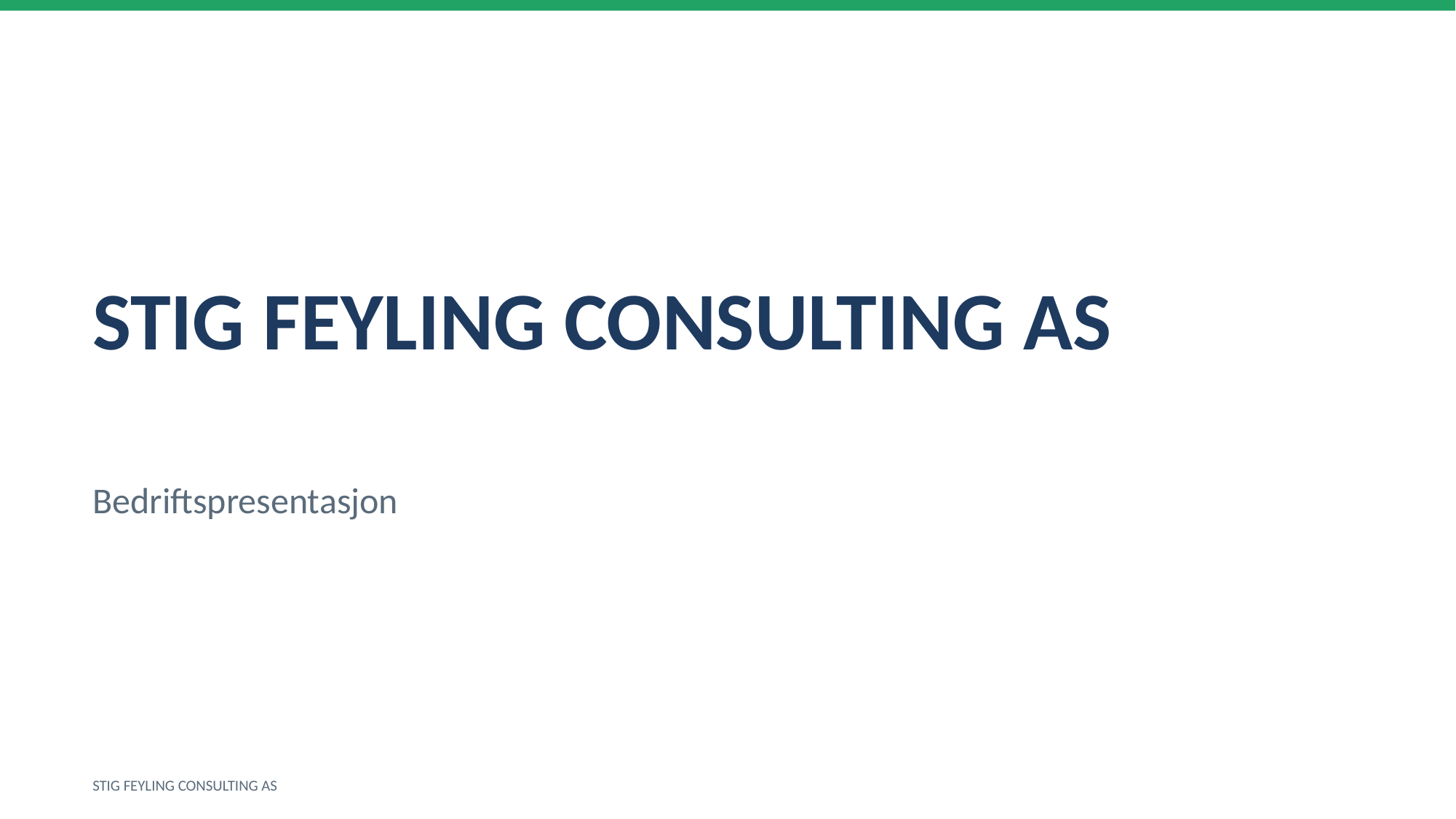

STIG FEYLING CONSULTING AS
Bedriftspresentasjon
STIG FEYLING CONSULTING AS